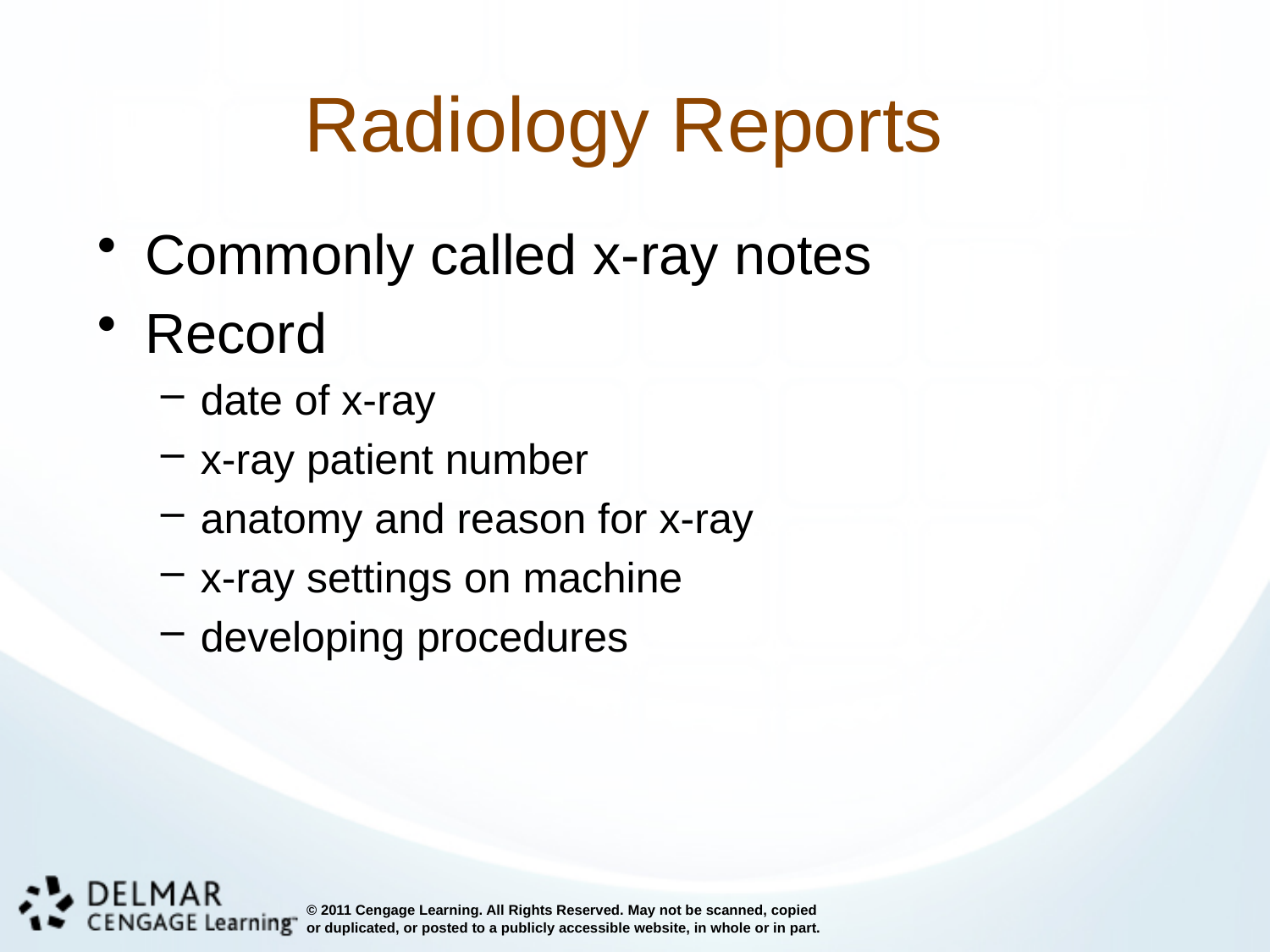

# Radiology Reports
Commonly called x-ray notes
Record
date of x-ray
x-ray patient number
anatomy and reason for x-ray
x-ray settings on machine
developing procedures